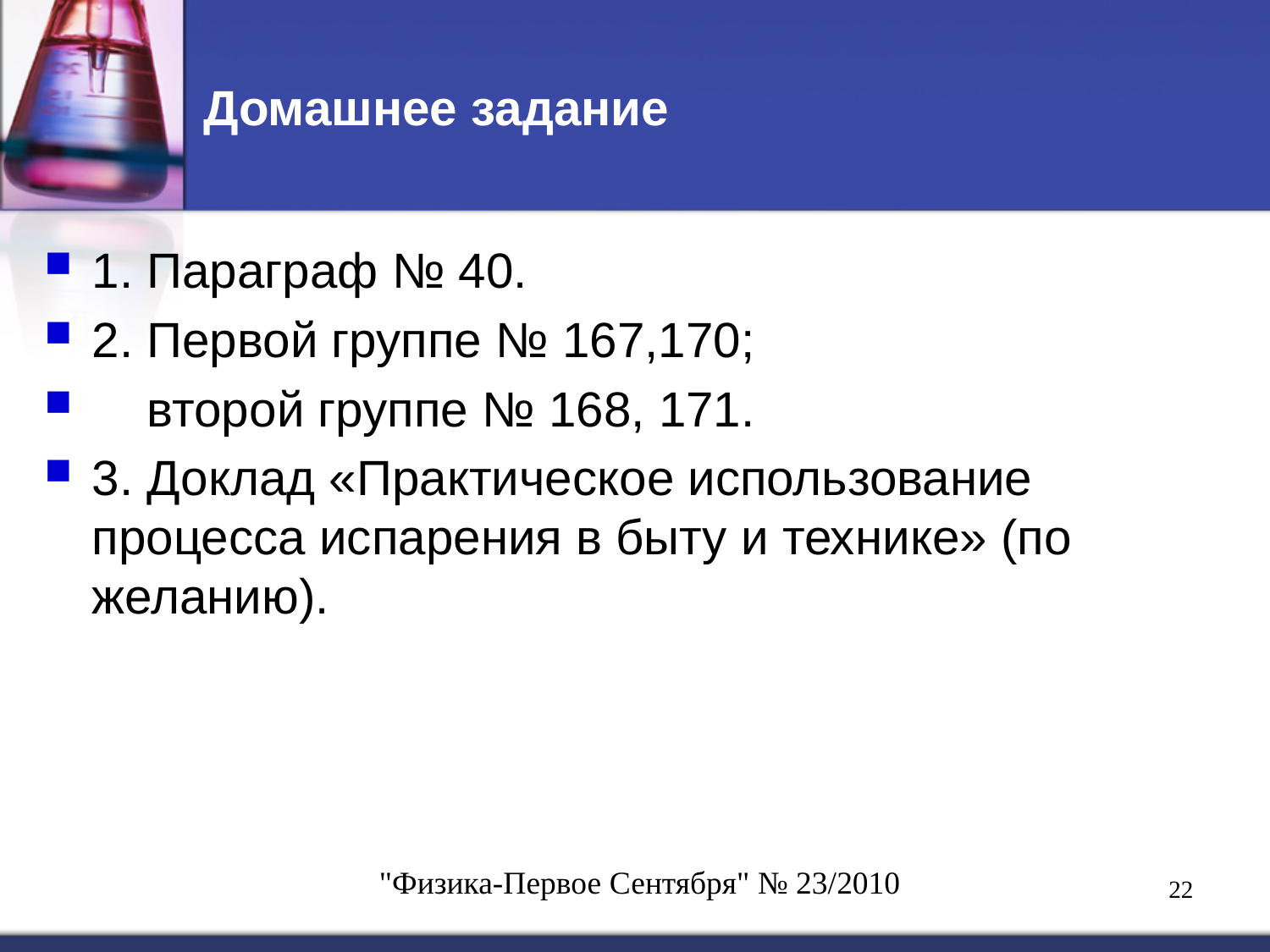

# Домашнее задание
1. Параграф № 40.
2. Первой группе № 167,170;
    второй группе № 168, 171.
3. Доклад «Практическое использование процесса испарения в быту и технике» (по  желанию).
"Физика-Первое Сентября" № 23/2010
22